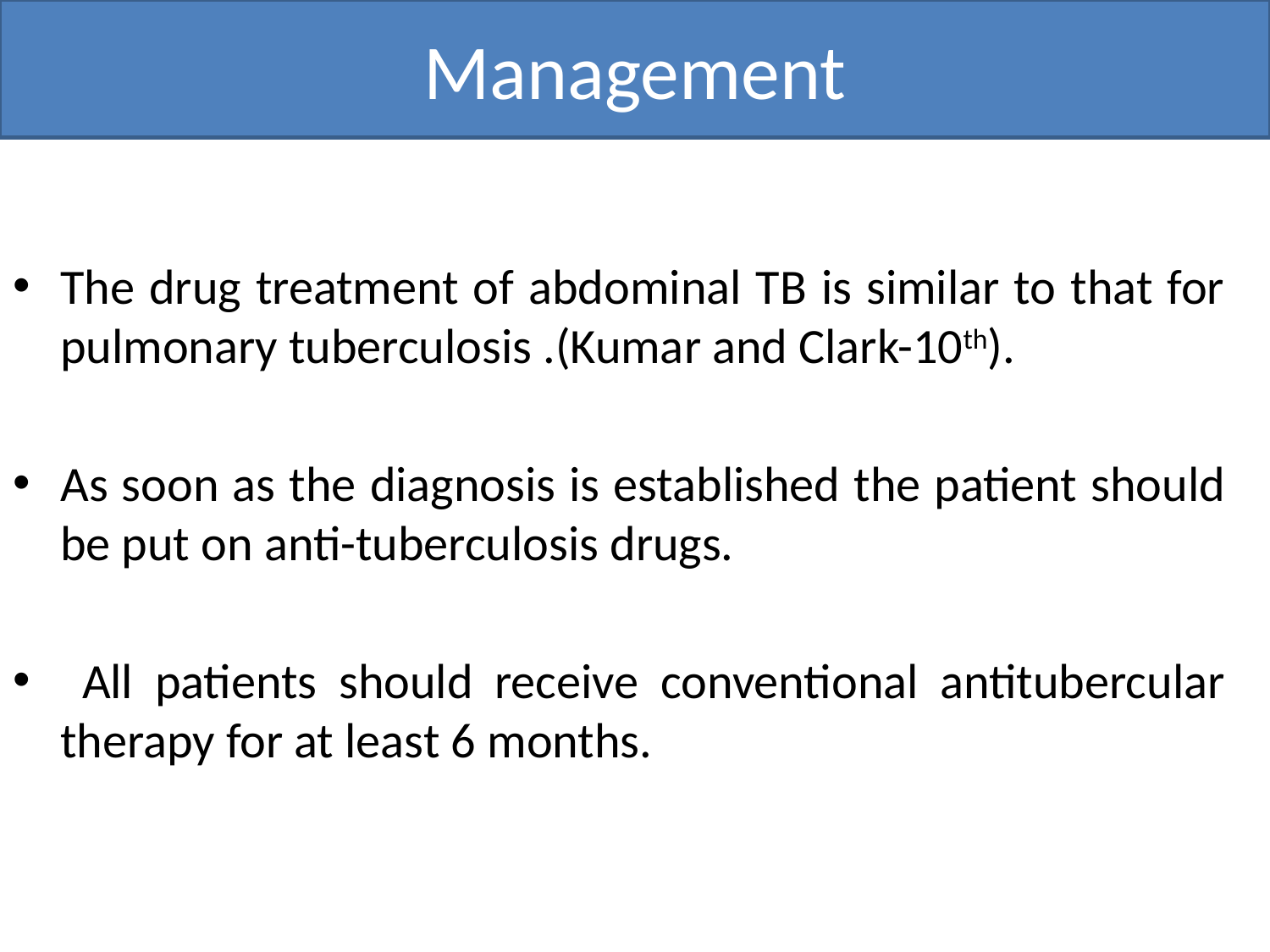

# Management

The drug treatment of abdominal TB is similar to that for pulmonary tuberculosis .(Kumar and Clark-10th).

As soon as the diagnosis is established the patient should be put on anti-tuberculosis drugs.

 All patients should receive conventional antitubercular therapy for at least 6 months.